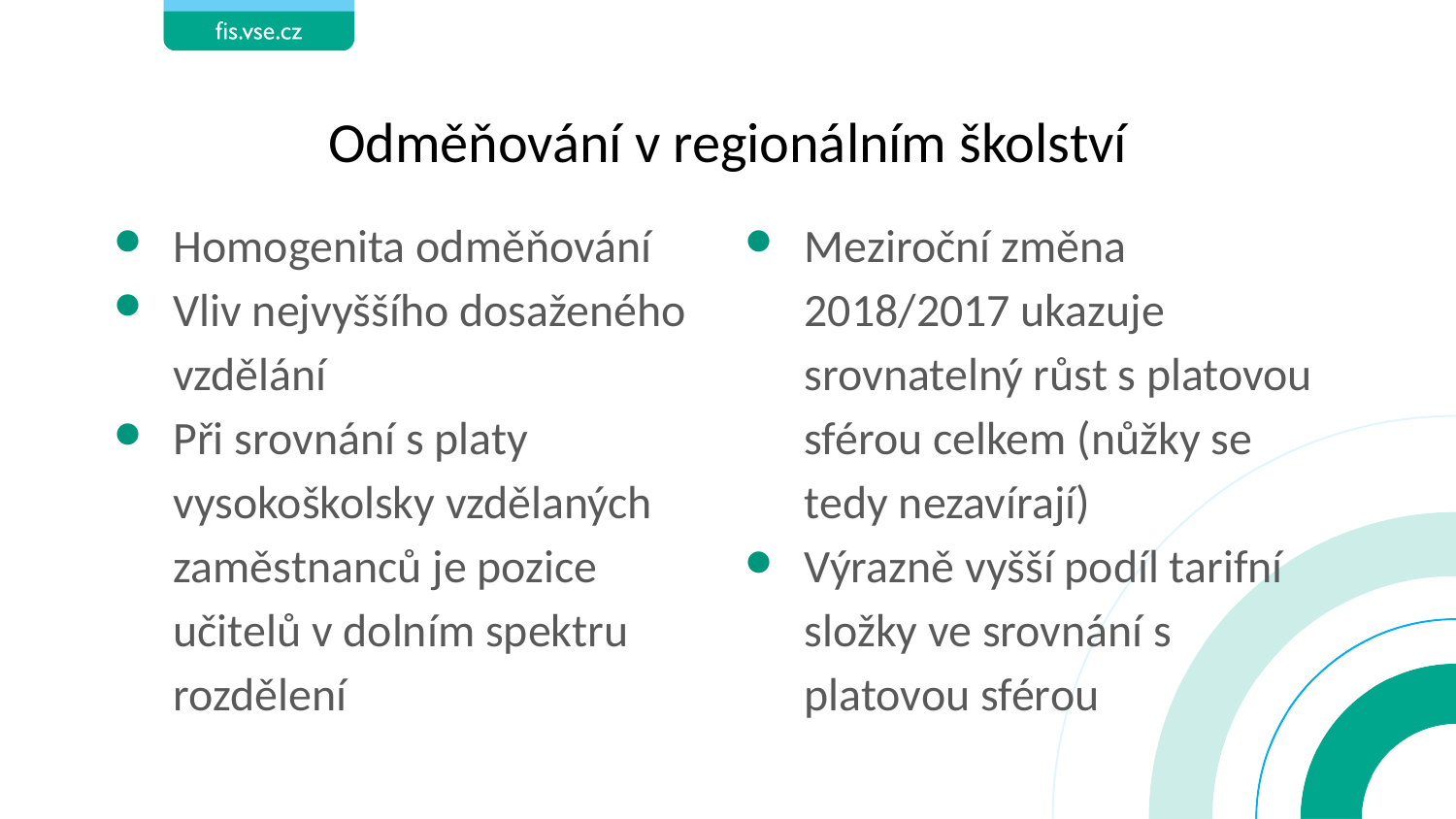

# Odměňování v regionálním školství
Homogenita odměňování
Vliv nejvyššího dosaženého vzdělání
Při srovnání s platy vysokoškolsky vzdělaných zaměstnanců je pozice učitelů v dolním spektru rozdělení

Meziroční změna 2018/2017 ukazuje srovnatelný růst s platovou sférou celkem (nůžky se tedy nezavírají)
Výrazně vyšší podíl tarifní složky ve srovnání s platovou sférou